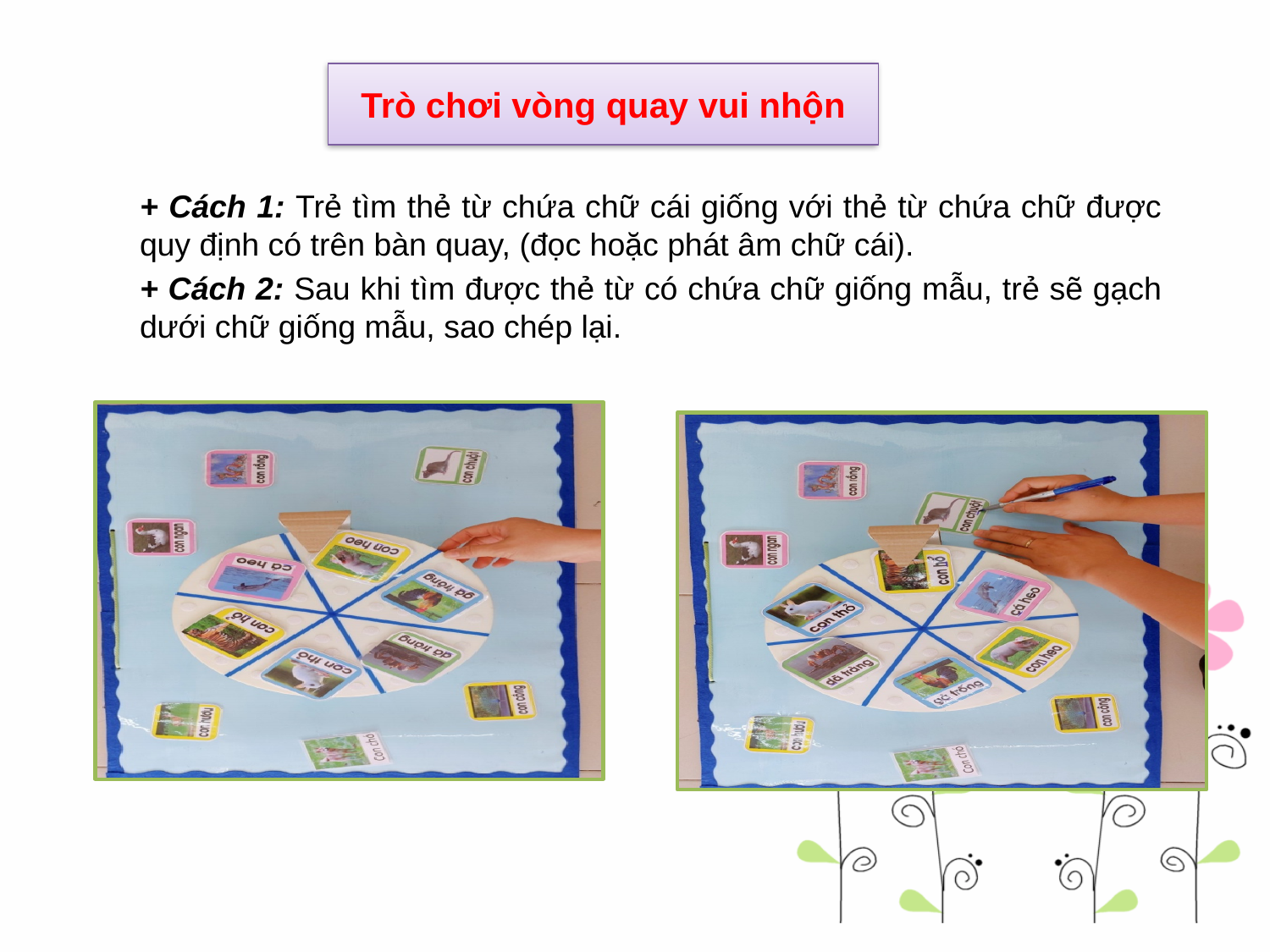

# Trò chơi vòng quay vui nhộn
+ Cách 1: Trẻ tìm thẻ từ chứa chữ cái giống với thẻ từ chứa chữ được quy định có trên bàn quay, (đọc hoặc phát âm chữ cái).
+ Cách 2: Sau khi tìm được thẻ từ có chứa chữ giống mẫu, trẻ sẽ gạch dưới chữ giống mẫu, sao chép lại.